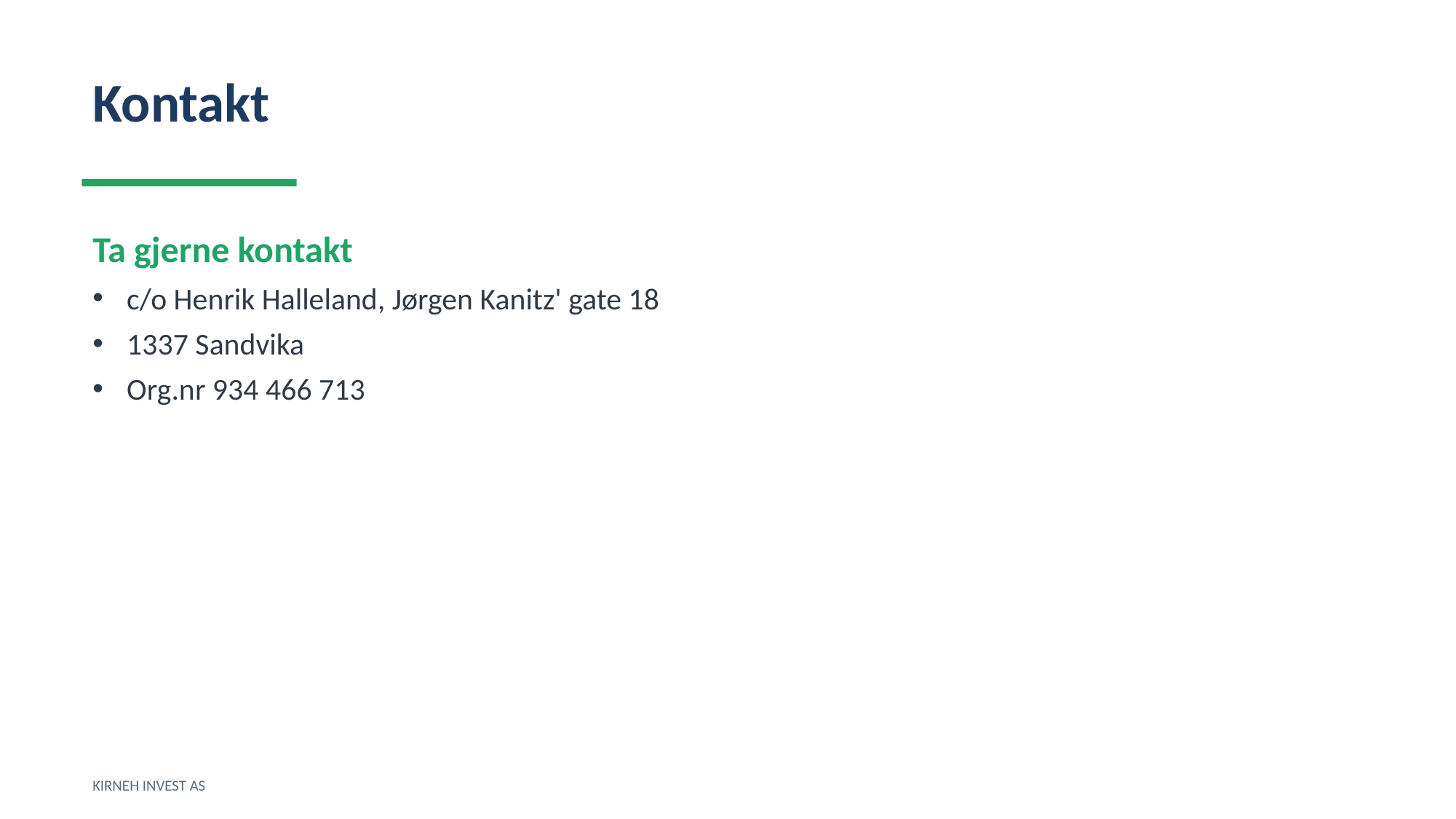

Kontakt

Ta gjerne kontakt
c/o Henrik Halleland, Jørgen Kanitz' gate 18
1337 Sandvika
Org.nr 934 466 713
KIRNEH INVEST AS